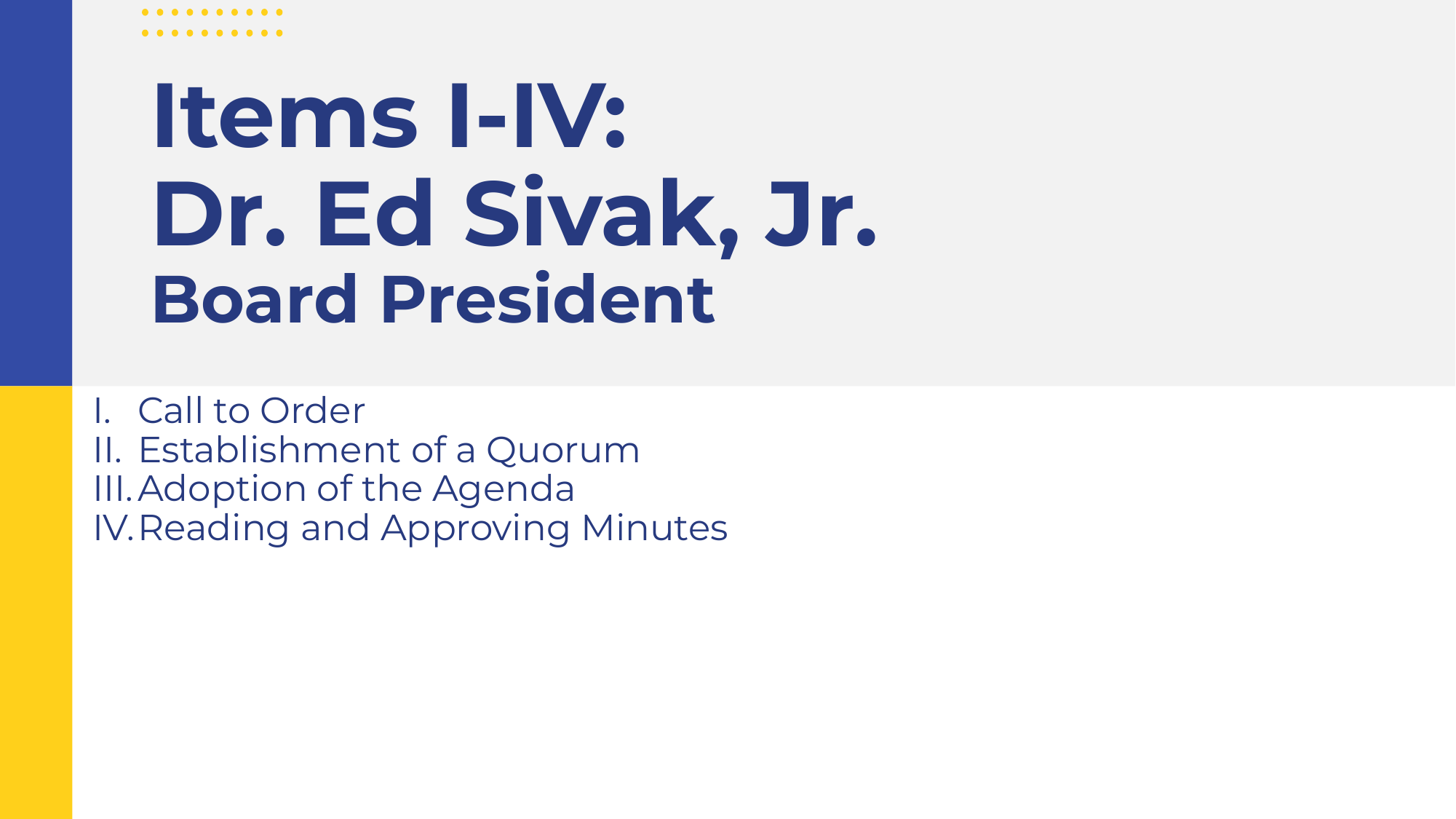

# Items I-IV: Dr. Ed Sivak, Jr.
Board President

Call to Order
Establishment of a Quorum
Adoption of the Agenda
Reading and Approving Minutes